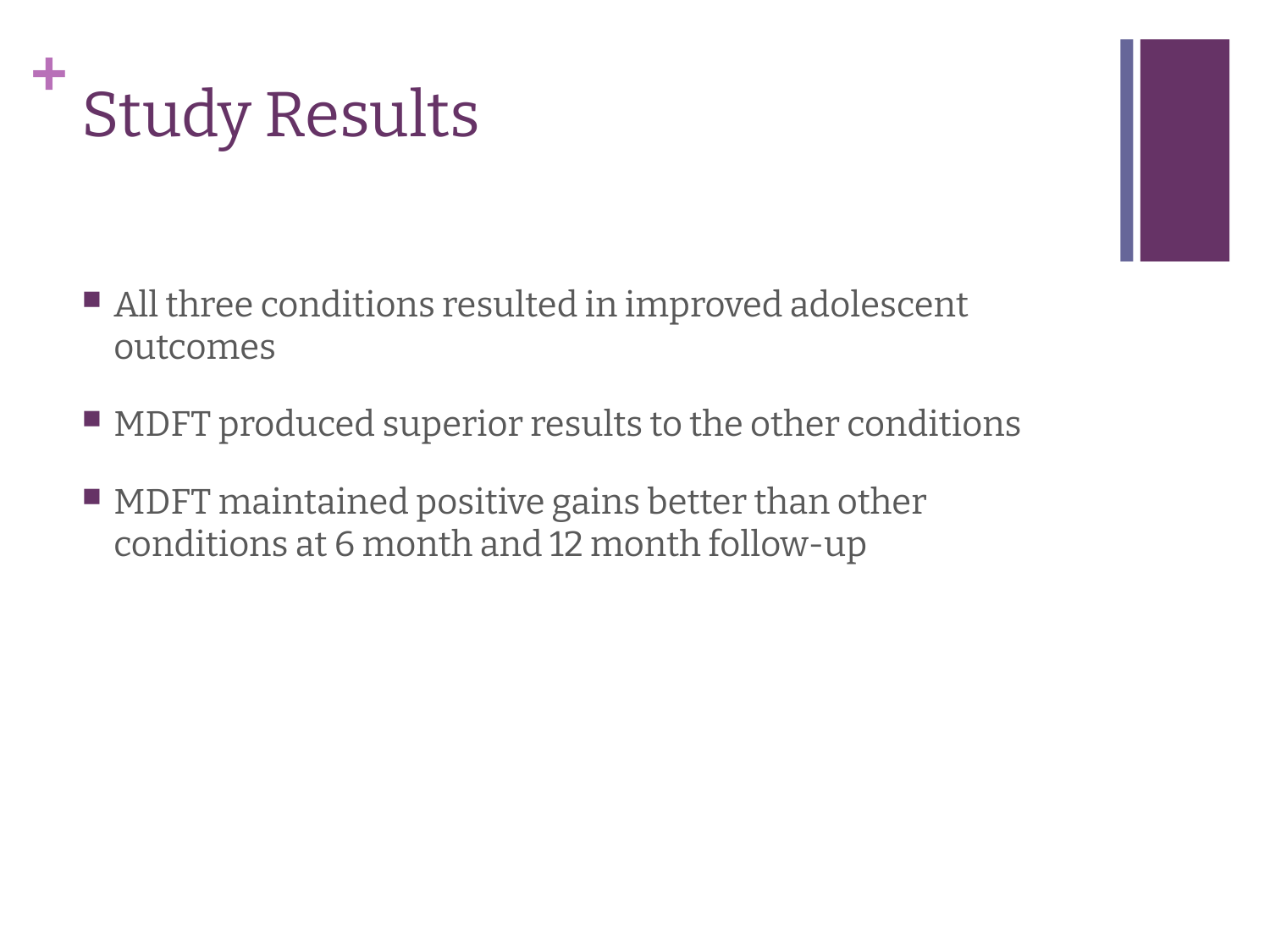

# Study Results
All three conditions resulted in improved adolescent outcomes
MDFT produced superior results to the other conditions
MDFT maintained positive gains better than other conditions at 6 month and 12 month follow-up